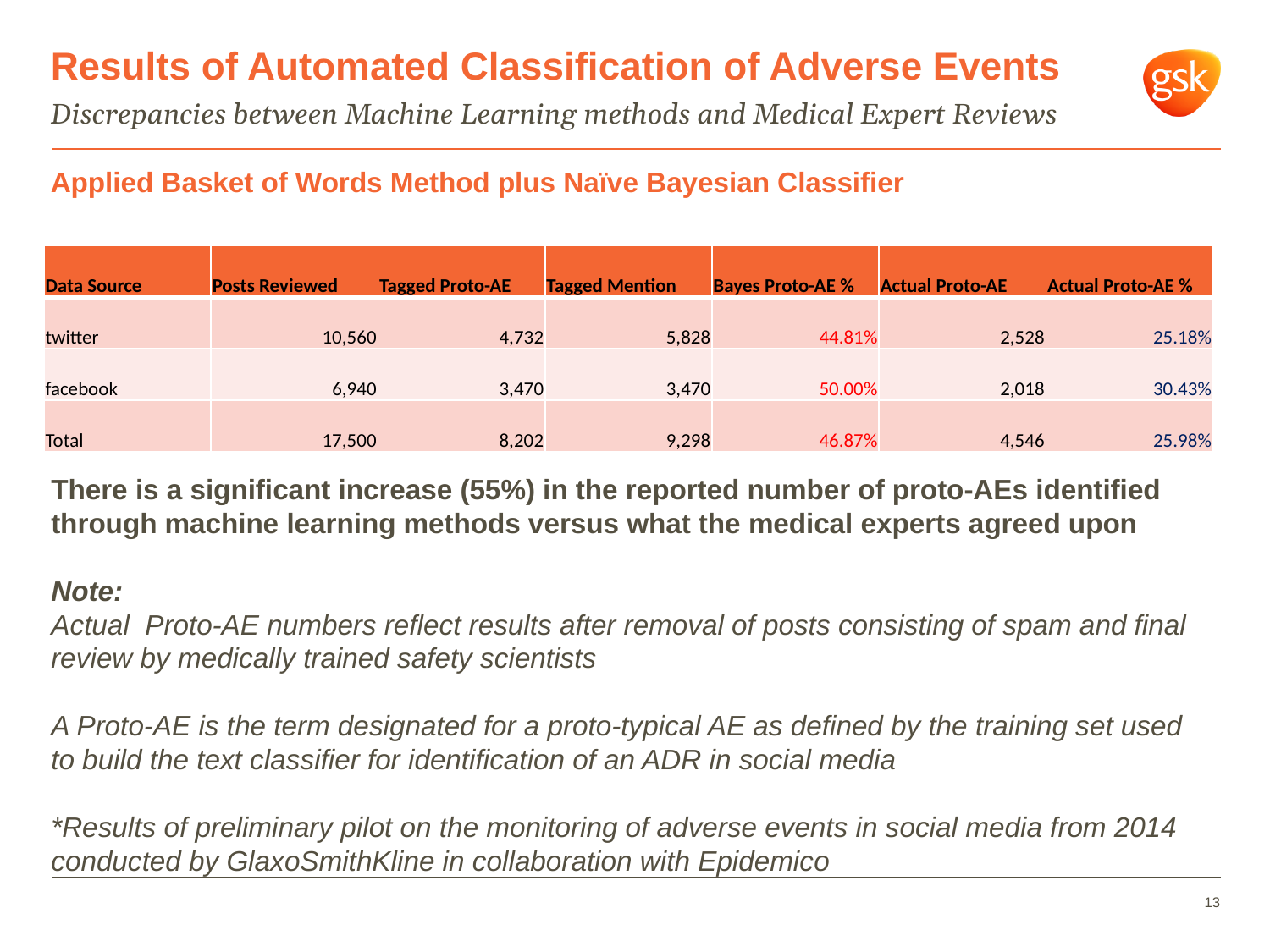

# Results of Automated Classification of Adverse Events
Discrepancies between Machine Learning methods and Medical Expert Reviews
Applied Basket of Words Method plus Naïve Bayesian Classifier
| Data Source | Posts Reviewed | Tagged Proto-AE | Tagged Mention | Bayes Proto-AE % | Actual Proto-AE | Actual Proto-AE % |
| --- | --- | --- | --- | --- | --- | --- |
| twitter | 10,560 | 4,732 | 5,828 | 44.81% | 2,528 | 25.18% |
| facebook | 6,940 | 3,470 | 3,470 | 50.00% | 2,018 | 30.43% |
| Total | 17,500 | 8,202 | 9,298 | 46.87% | 4,546 | 25.98% |
There is a significant increase (55%) in the reported number of proto-AEs identified through machine learning methods versus what the medical experts agreed upon

Note:
Actual  Proto-AE numbers reflect results after removal of posts consisting of spam and final review by medically trained safety scientists

A Proto-AE is the term designated for a proto-typical AE as defined by the training set used to build the text classifier for identification of an ADR in social media

*Results of preliminary pilot on the monitoring of adverse events in social media from 2014 conducted by GlaxoSmithKline in collaboration with Epidemico

13